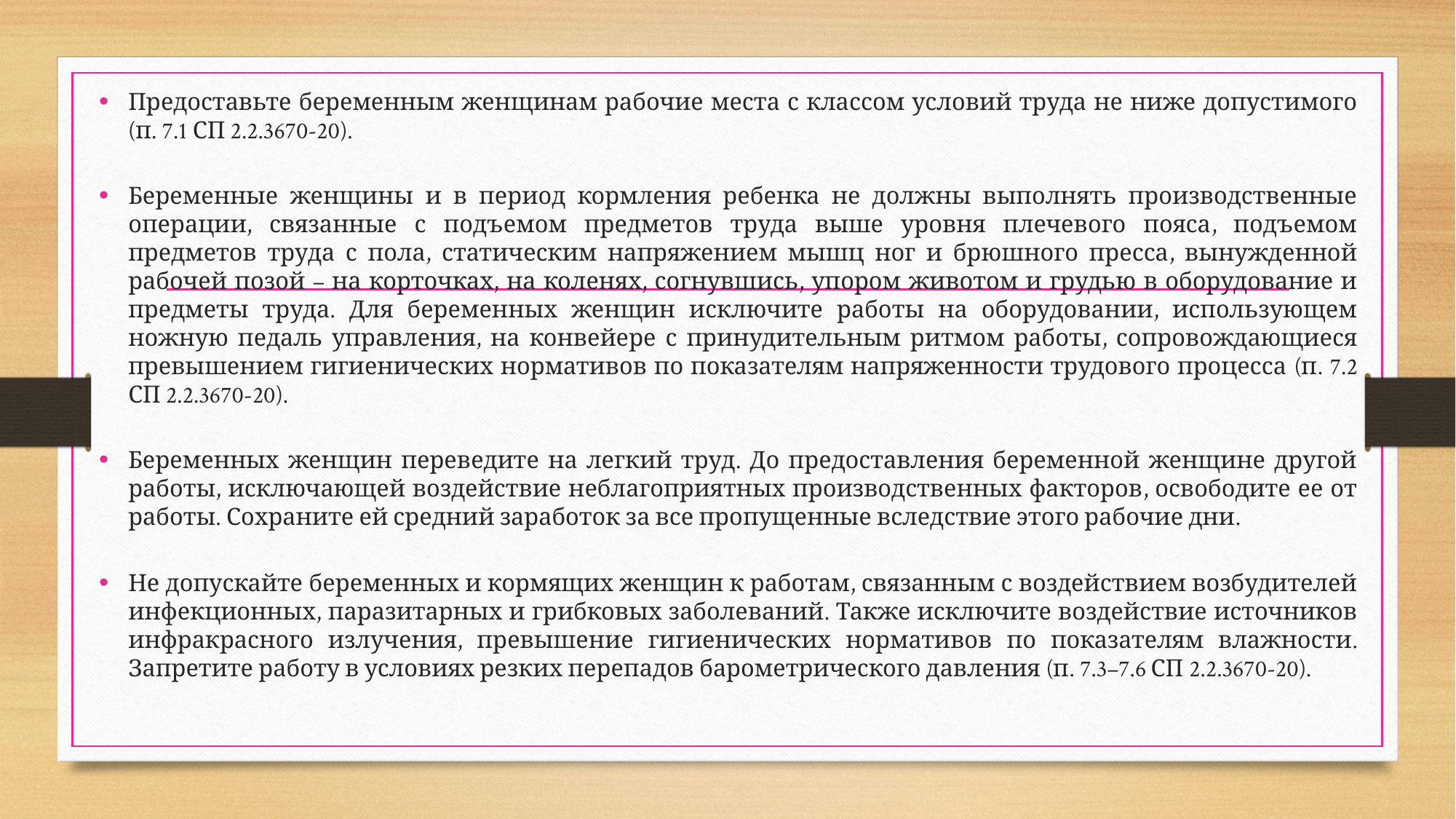

Предоставьте беременным женщинам рабочие места с классом условий труда не ниже допустимого (п. 7.1 СП 2.2.3670-20).

Беременные женщины и в период кормления ребенка не должны выполнять производственные операции, связанные с подъемом предметов труда выше уровня плечевого пояса, подъемом предметов труда с пола, статическим напряжением мышц ног и брюшного пресса, вынужденной рабочей позой – на корточках, на коленях, согнувшись, упором животом и грудью в оборудование и предметы труда. Для беременных женщин исключите работы на оборудовании, использующем ножную педаль управления, на конвейере с принудительным ритмом работы, сопровождающиеся превышением гигиенических нормативов по показателям напряженности трудового процесса (п. 7.2 СП 2.2.3670-20).

Беременных женщин переведите на легкий труд. До предоставления беременной женщине другой работы, исключающей воздействие неблагоприятных производственных факторов, освободите ее от работы. Сохраните ей средний заработок за все пропущенные вследствие этого рабочие дни.

Не допускайте беременных и кормящих женщин к работам, связанным с воздействием возбудителей инфекционных, паразитарных и грибковых заболеваний. Также исключите воздействие источников инфракрасного излучения, превышение гигиенических нормативов по показателям влажности. Запретите работу в условиях резких перепадов барометрического давления (п. 7.3–7.6 СП 2.2.3670-20).